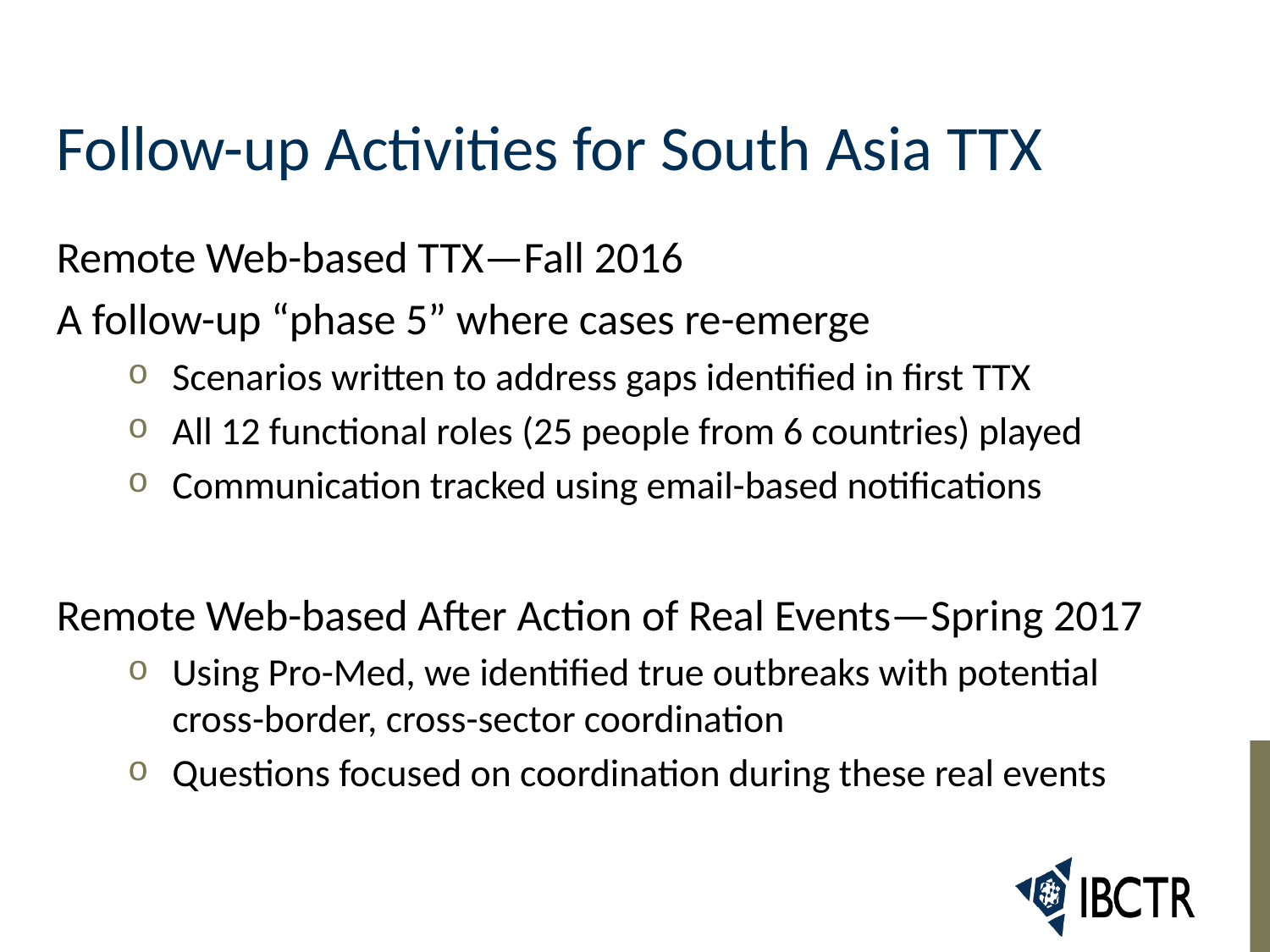

# Follow-up Activities for South Asia TTX
Remote Web-based TTX—Fall 2016
A follow-up “phase 5” where cases re-emerge
Scenarios written to address gaps identified in first TTX
All 12 functional roles (25 people from 6 countries) played
Communication tracked using email-based notifications

Remote Web-based After Action of Real Events—Spring 2017
Using Pro-Med, we identified true outbreaks with potential cross-border, cross-sector coordination
Questions focused on coordination during these real events